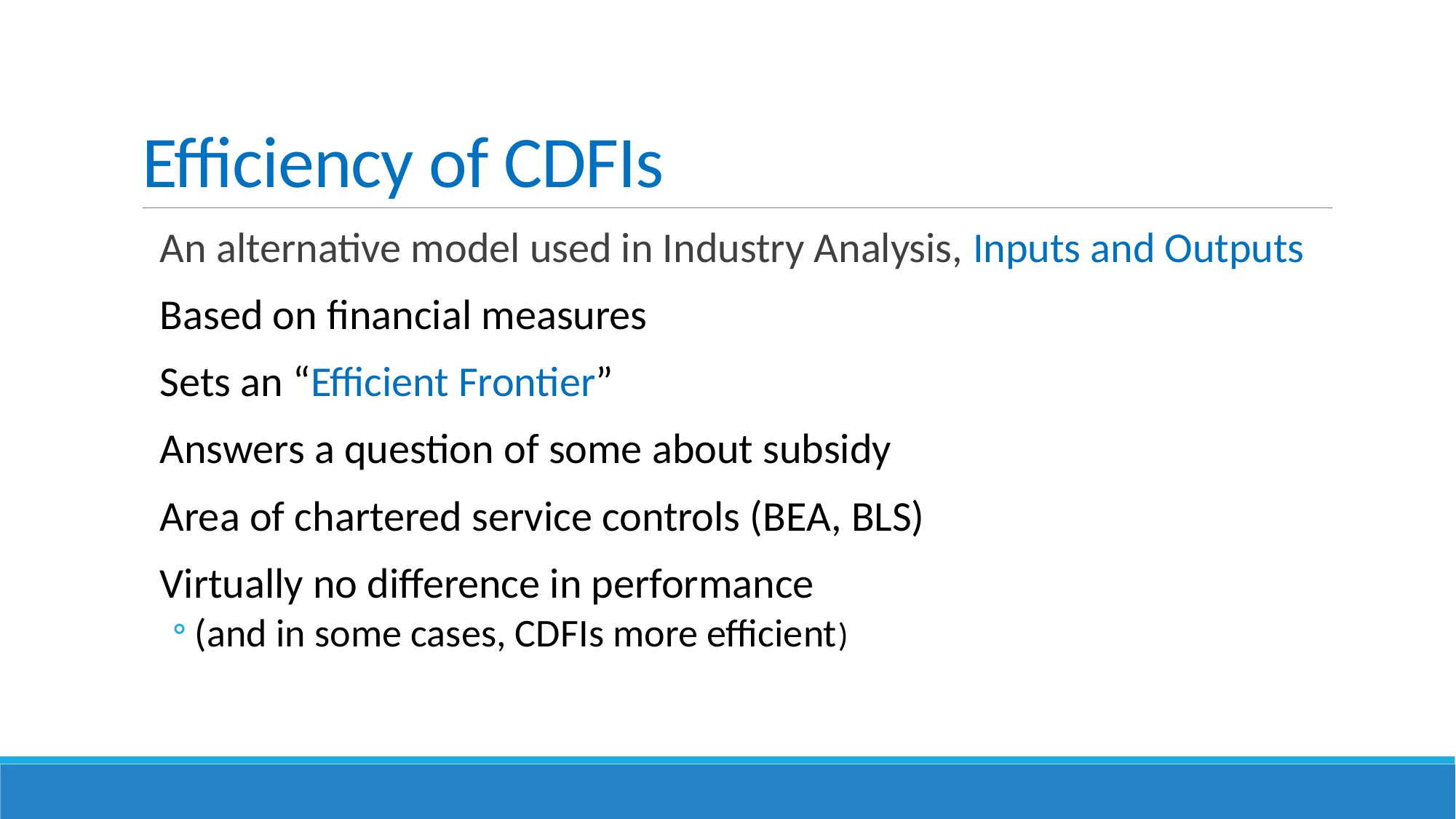

# Efficiency of CDFIs
An alternative model used in Industry Analysis, Inputs and Outputs
Based on financial measures
Sets an “Efficient Frontier”
Answers a question of some about subsidy
Area of chartered service controls (BEA, BLS)
Virtually no difference in performance
(and in some cases, CDFIs more efficient)